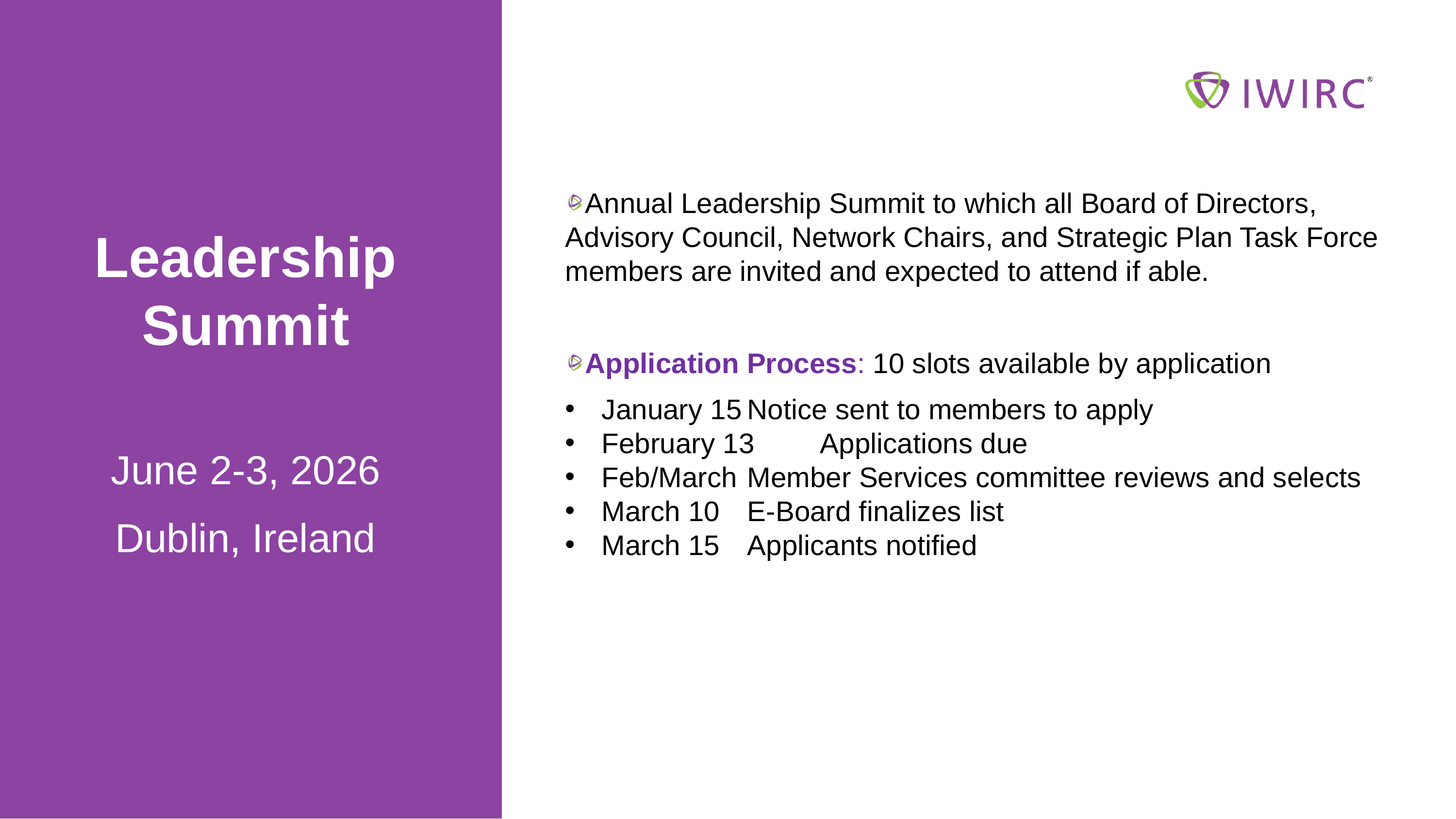

Annual Leadership Summit to which all Board of Directors, Advisory Council, Network Chairs, and Strategic Plan Task Force members are invited and expected to attend if able.

Application Process: 10 slots available by application
January 15	Notice sent to members to apply
February 13	Applications due
Feb/March 	Member Services committee reviews and selects
March 10	E-Board finalizes list
March 15	Applicants notified

Leadership
Summit

June 2-3, 2026
Dublin, Ireland